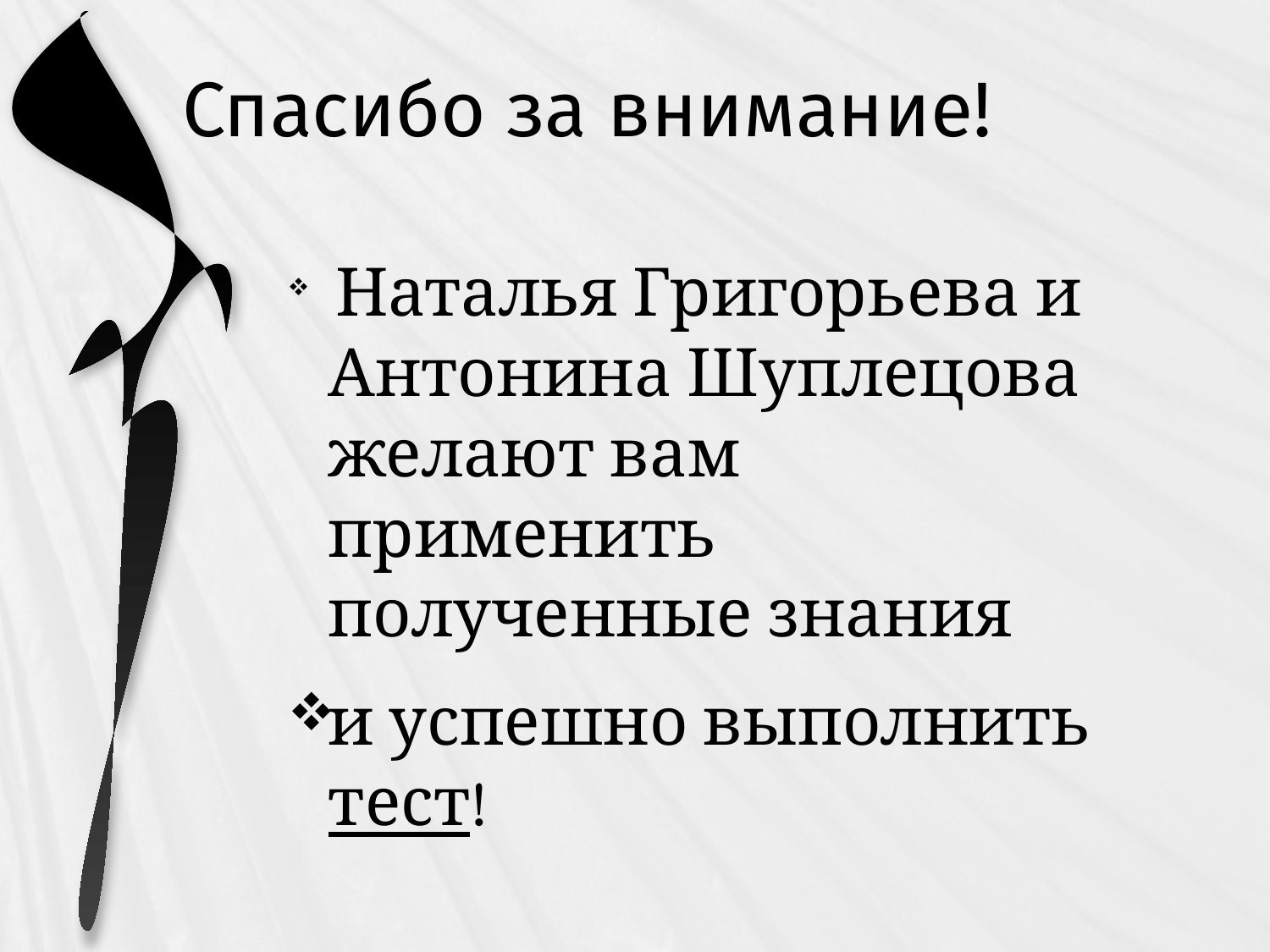

# Спасибо за внимание!
 Наталья Григорьева и Антонина Шуплецова желают вам применить полученные знания
и успешно выполнить тест!